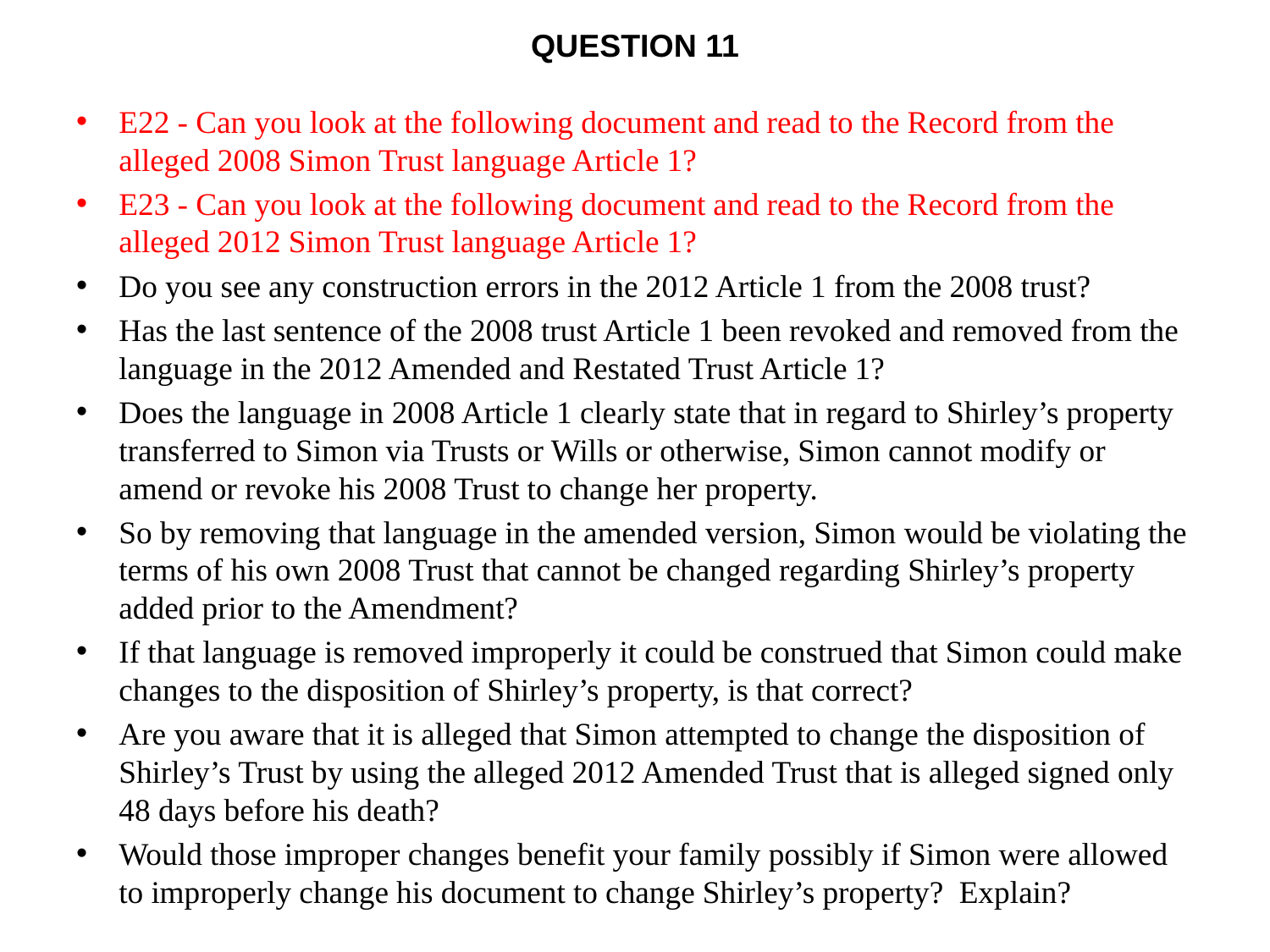

# Question 11
E22 - Can you look at the following document and read to the Record from the alleged 2008 Simon Trust language Article 1?
E23 - Can you look at the following document and read to the Record from the alleged 2012 Simon Trust language Article 1?
Do you see any construction errors in the 2012 Article 1 from the 2008 trust?
Has the last sentence of the 2008 trust Article 1 been revoked and removed from the language in the 2012 Amended and Restated Trust Article 1?
Does the language in 2008 Article 1 clearly state that in regard to Shirley’s property transferred to Simon via Trusts or Wills or otherwise, Simon cannot modify or amend or revoke his 2008 Trust to change her property.
So by removing that language in the amended version, Simon would be violating the terms of his own 2008 Trust that cannot be changed regarding Shirley’s property added prior to the Amendment?
If that language is removed improperly it could be construed that Simon could make changes to the disposition of Shirley’s property, is that correct?
Are you aware that it is alleged that Simon attempted to change the disposition of Shirley’s Trust by using the alleged 2012 Amended Trust that is alleged signed only 48 days before his death?
Would those improper changes benefit your family possibly if Simon were allowed to improperly change his document to change Shirley’s property?  Explain?